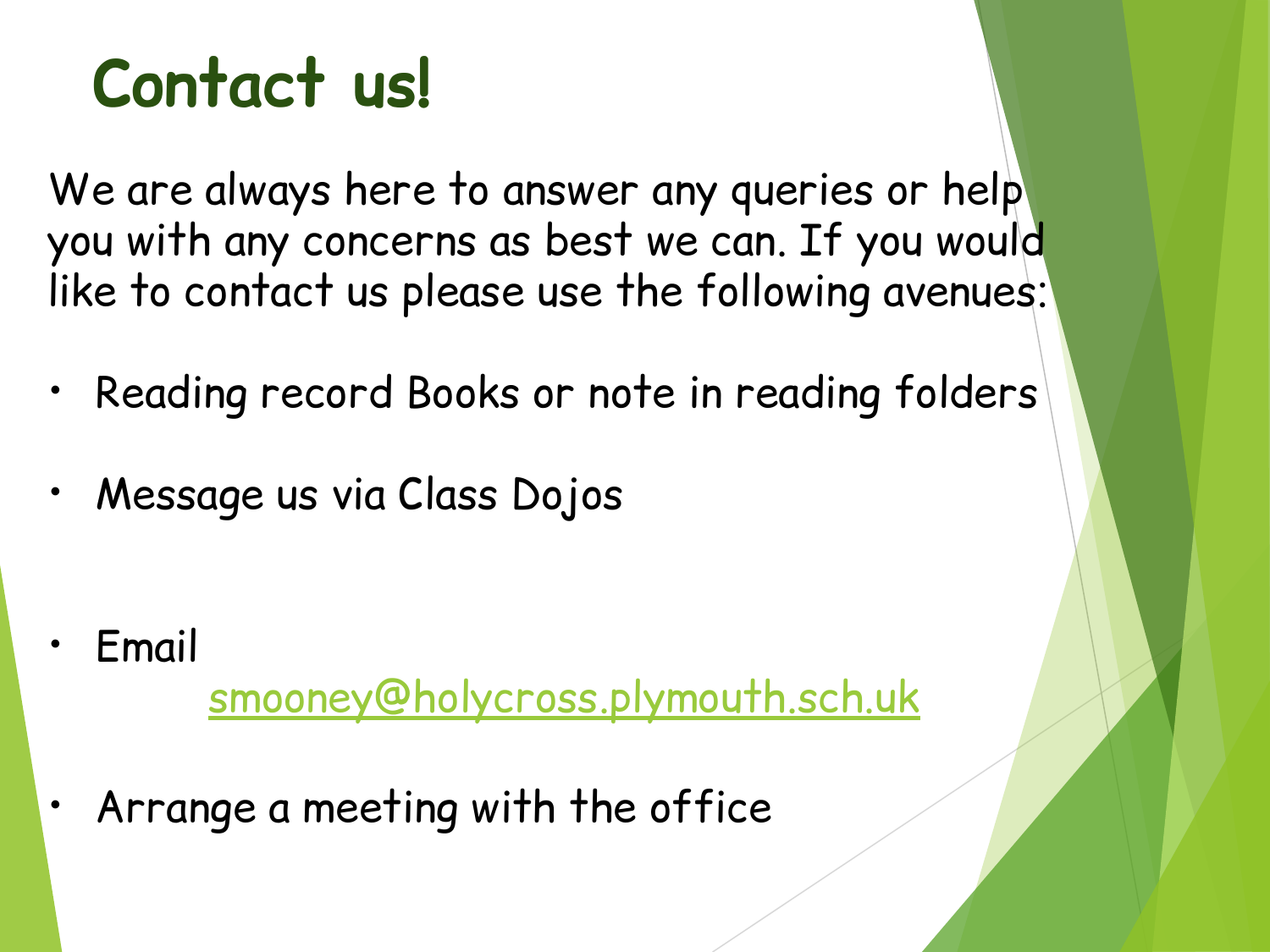

Contact us!
We are always here to answer any queries or help you with any concerns as best we can. If you would like to contact us please use the following avenues:

Reading record Books or note in reading folders

Message us via Class Dojos

Email
           smooney@holycross.plymouth.sch.uk

Arrange a meeting with the office